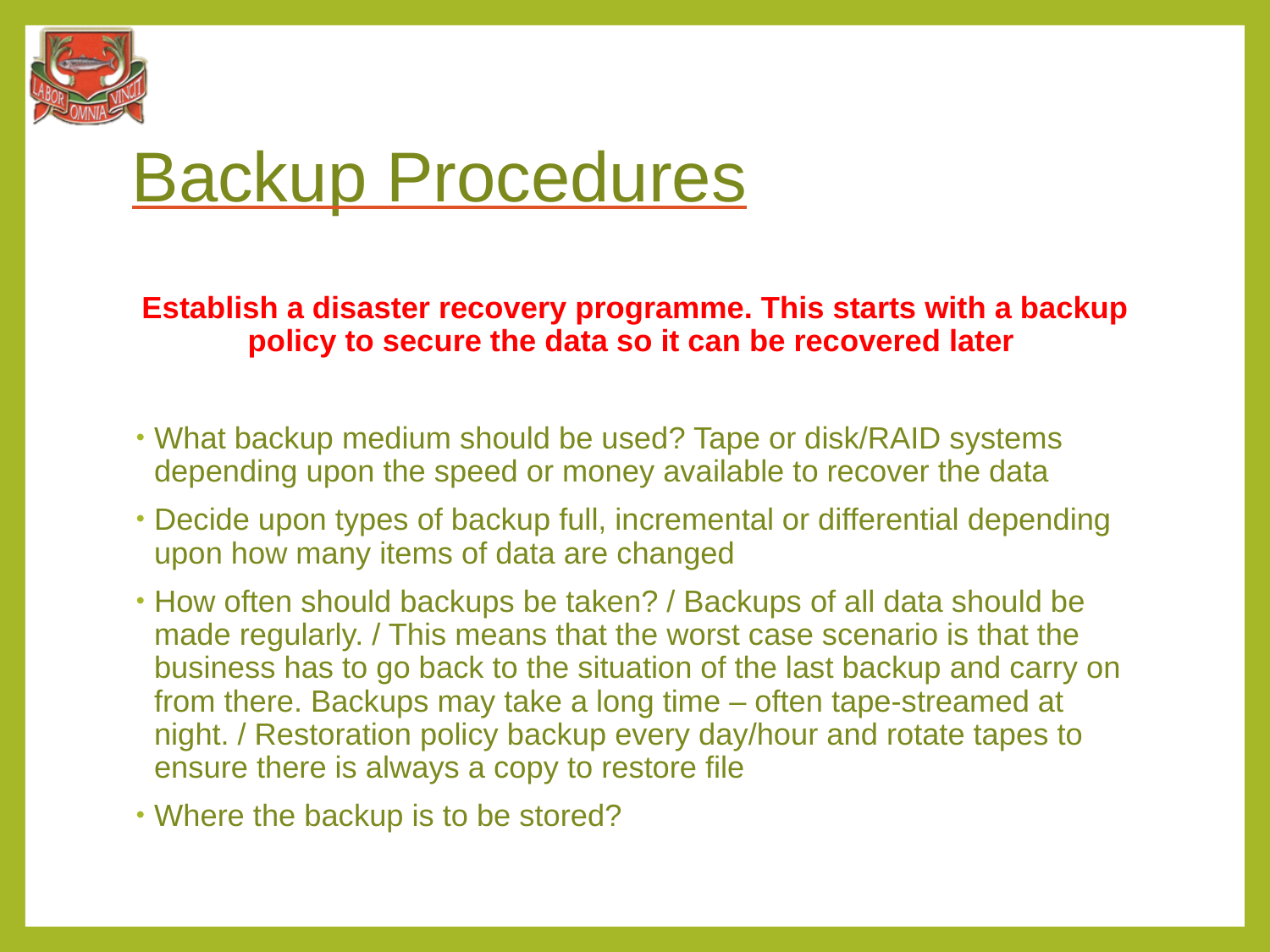

# Backup Procedures
Establish a disaster recovery programme. This starts with a backup policy to secure the data so it can be recovered later

What backup medium should be used? Tape or disk/RAID systems depending upon the speed or money available to recover the data
Decide upon types of backup full, incremental or differential depending upon how many items of data are changed
How often should backups be taken? / Backups of all data should be made regularly. / This means that the worst case scenario is that the business has to go back to the situation of the last backup and carry on from there. Backups may take a long time – often tape-streamed at night. / Restoration policy backup every day/hour and rotate tapes to ensure there is always a copy to restore file
Where the backup is to be stored?